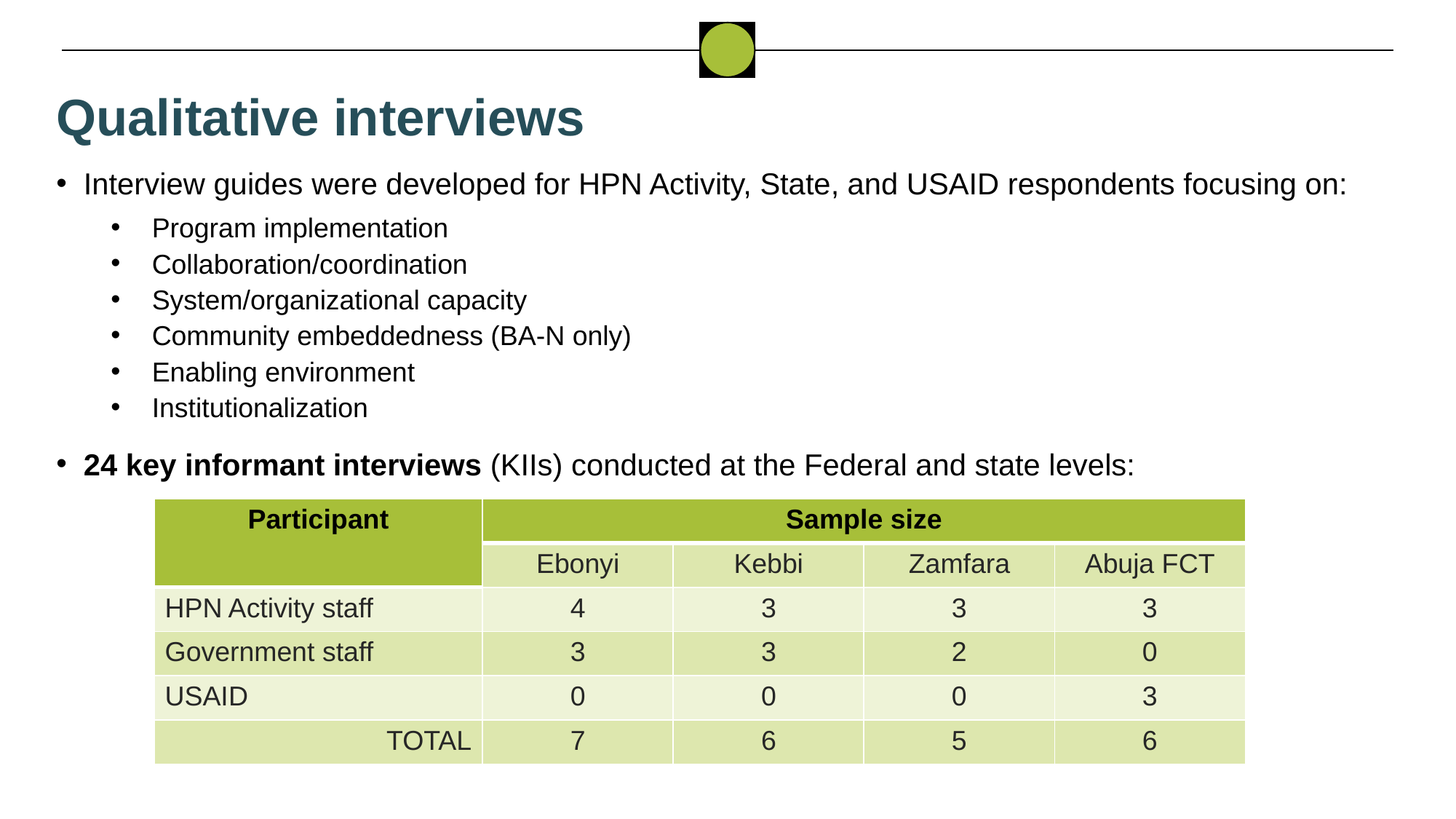

Qualitative interviews
Interview guides were developed for HPN Activity, State, and USAID respondents focusing on:
Program implementation
Collaboration/coordination
System/organizational capacity
Community embeddedness (BA-N only)
Enabling environment
Institutionalization
24 key informant interviews (KIIs) conducted at the Federal and state levels:
| Participant | Sample size |  |  |  |
| --- | --- | --- | --- | --- |
|  | Ebonyi | Kebbi | Zamfara | Abuja FCT |
| HPN Activity staff | 4 | 3 | 3 | 3 |
| Government staff | 3 | 3 | 2 | 0 |
| USAID | 0 | 0 | 0 | 3 |
| TOTAL | 7 | 6 | 5 | 6 |